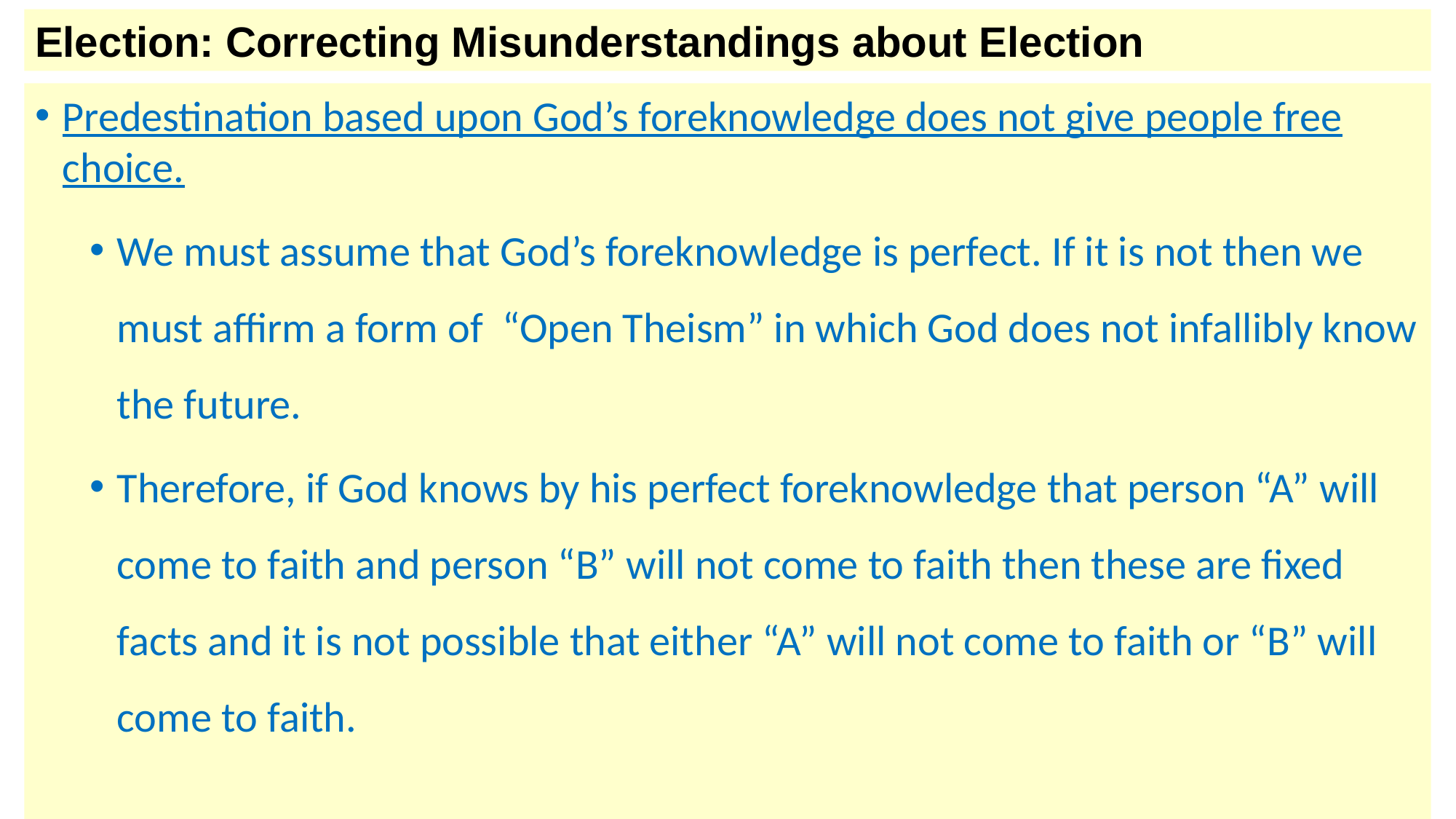

Election: Correcting Misunderstandings about Election
Predestination based upon God’s foreknowledge does not give people free choice.
We must assume that God’s foreknowledge is perfect. If it is not then we must affirm a form of  “Open Theism” in which God does not infallibly know the future.
Therefore, if God knows by his perfect foreknowledge that person “A” will come to faith and person “B” will not come to faith then these are fixed facts and it is not possible that either “A” will not come to faith or “B” will come to faith.